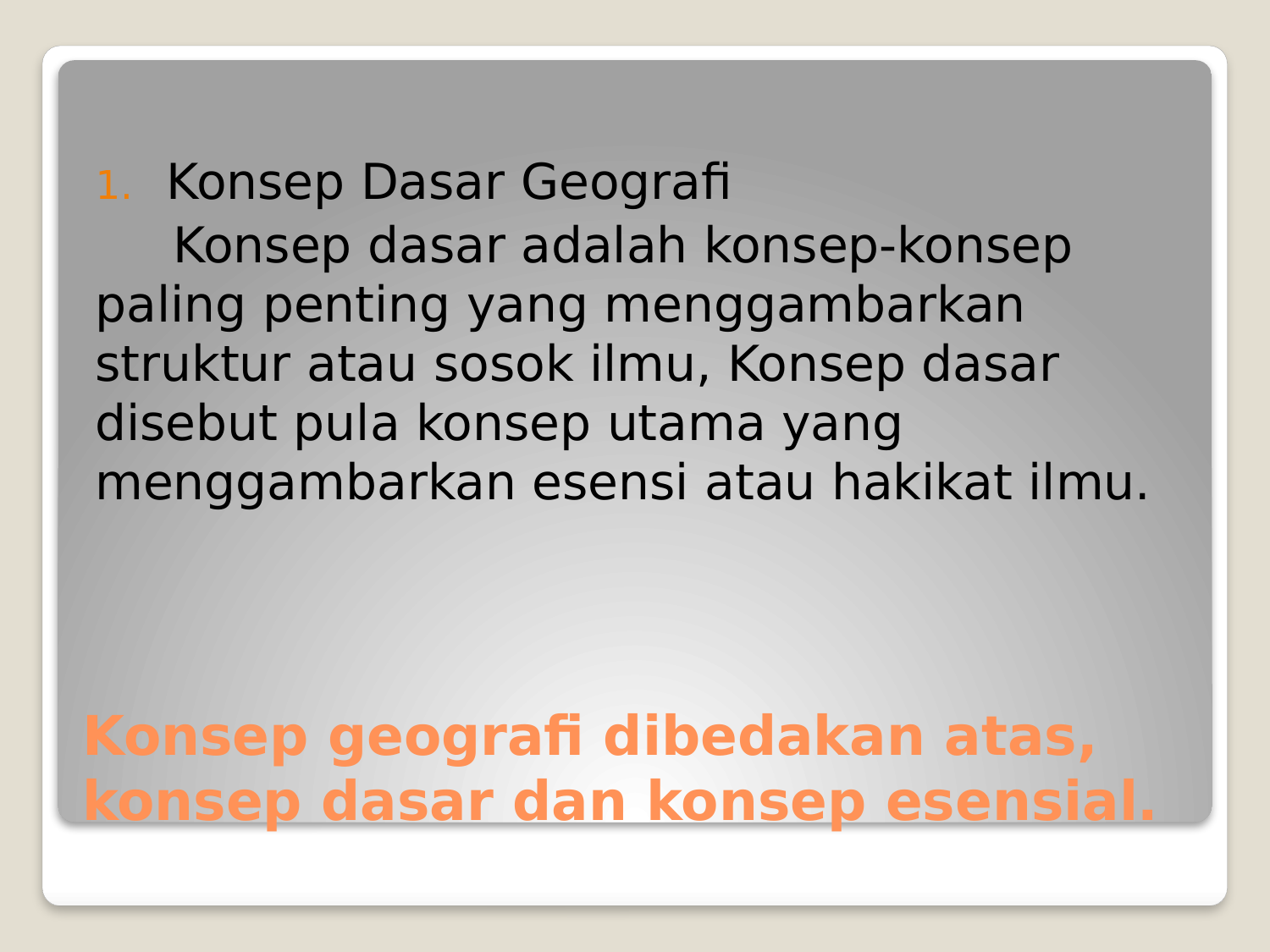

Konsep Dasar Geografi
     Konsep dasar adalah konsep-konsep paling penting yang menggambarkan struktur atau sosok ilmu, Konsep dasar disebut pula konsep utama yang menggambarkan esensi atau hakikat ilmu.
# Konsep geografi dibedakan atas, konsep dasar dan konsep esensial.